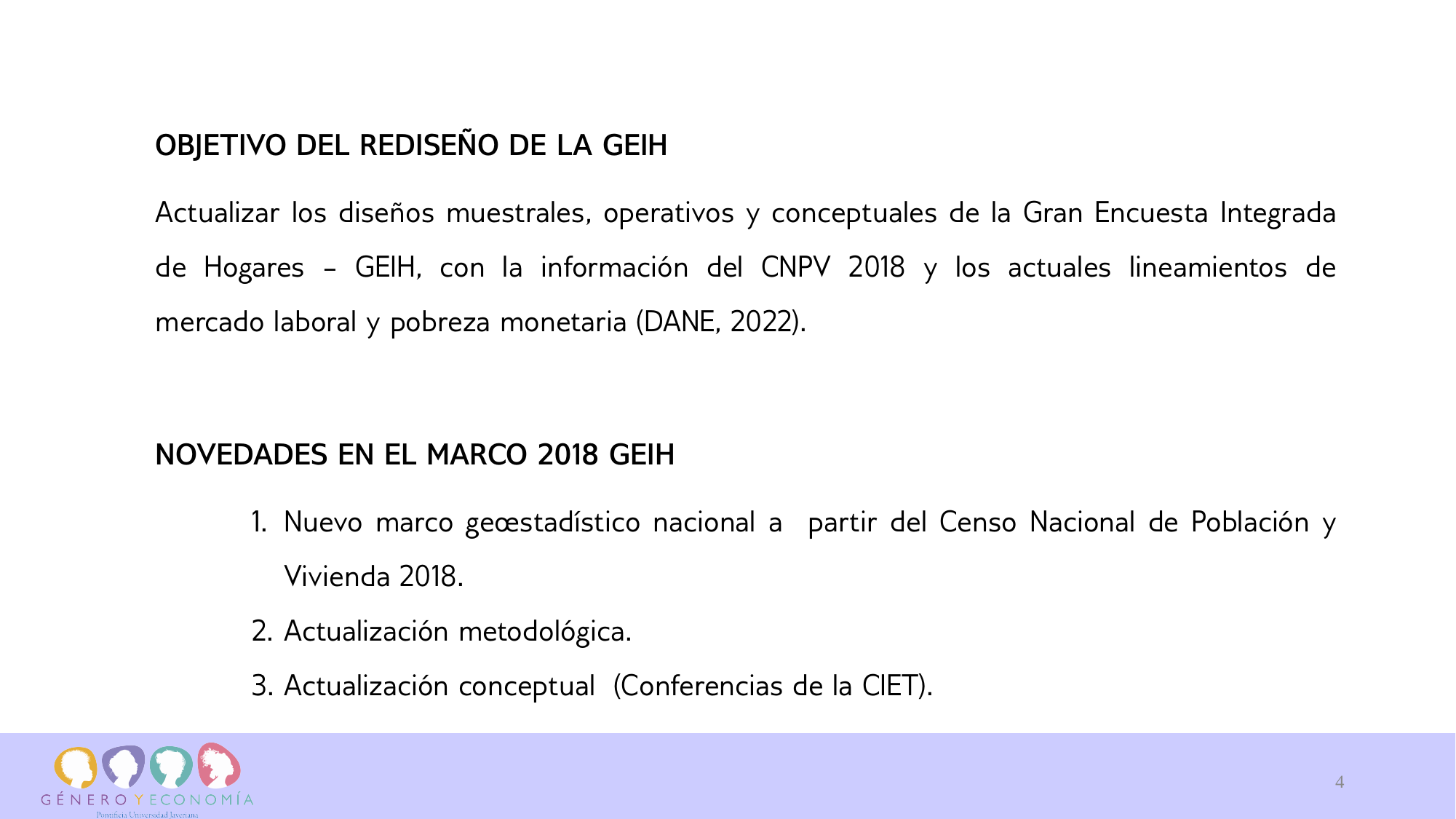

OBJETIVO DEL REDISEÑO DE LA GEIH
Actualizar los diseños muestrales, operativos y conceptuales de la Gran Encuesta Integrada de Hogares – GEIH, con la información del CNPV 2018 y los actuales lineamientos de mercado laboral y pobreza monetaria (DANE, 2022).

NOVEDADES EN EL MARCO 2018 GEIH
Nuevo marco geoestadístico nacional a  partir del Censo Nacional de Población y Vivienda 2018.
Actualización metodológica.
Actualización conceptual  (Conferencias de la CIET).
4